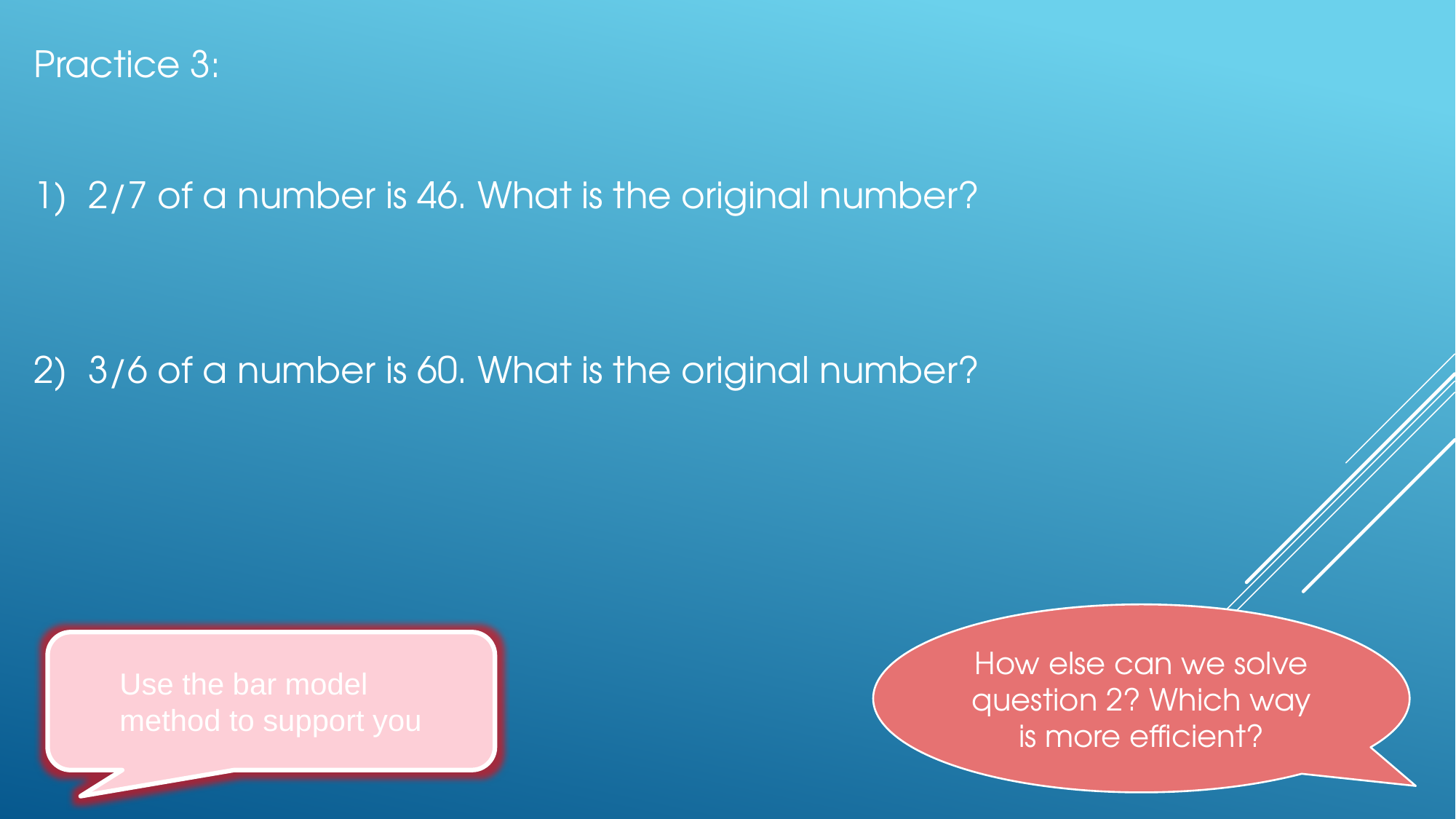

Practice 3:

2/7 of a number is 46. What is the original number?

3/6 of a number is 60. What is the original number?

How else can we solve question 2? Which way is more efficient?
Use the bar model method to support you